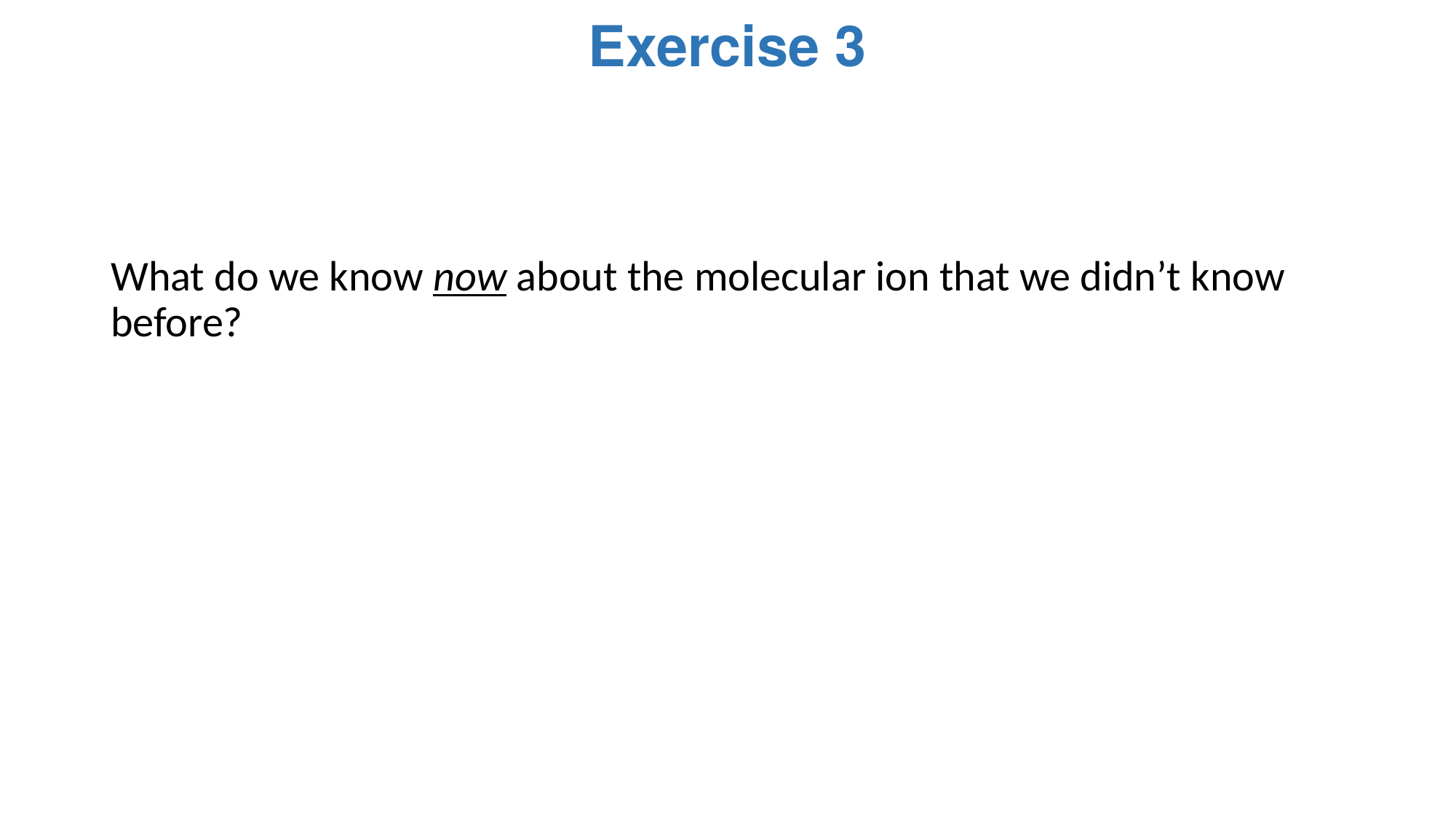

# Exercise 3

What do we know now about the molecular ion that we didn’t know before?